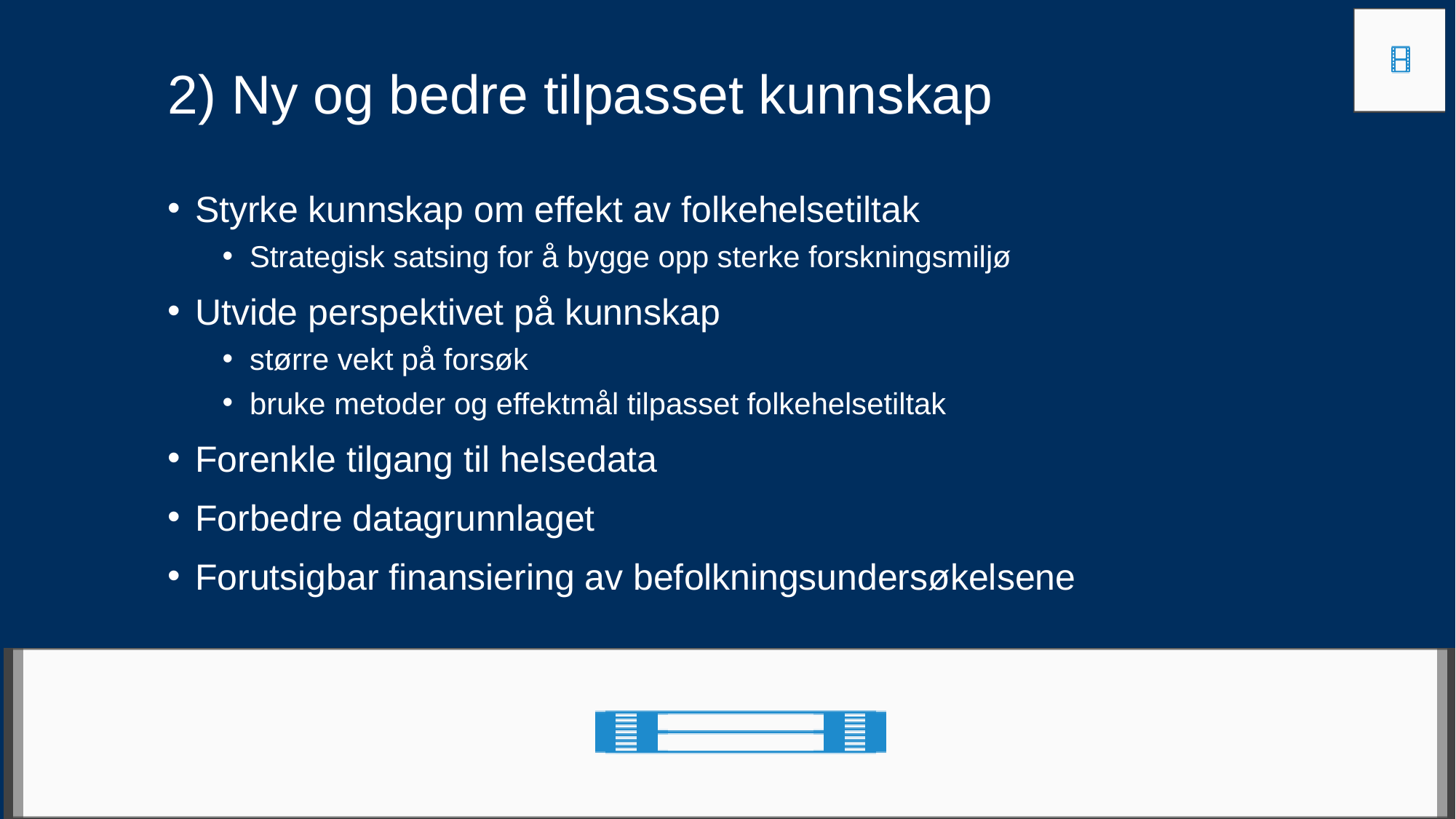

# 2) Ny og bedre tilpasset kunnskap
Styrke kunnskap om effekt av folkehelsetiltak
Strategisk satsing for å bygge opp sterke forskningsmiljø
Utvide perspektivet på kunnskap
større vekt på forsøk
bruke metoder og effektmål tilpasset folkehelsetiltak
Forenkle tilgang til helsedata
Forbedre datagrunnlaget
Forutsigbar finansiering av befolkningsundersøkelsene